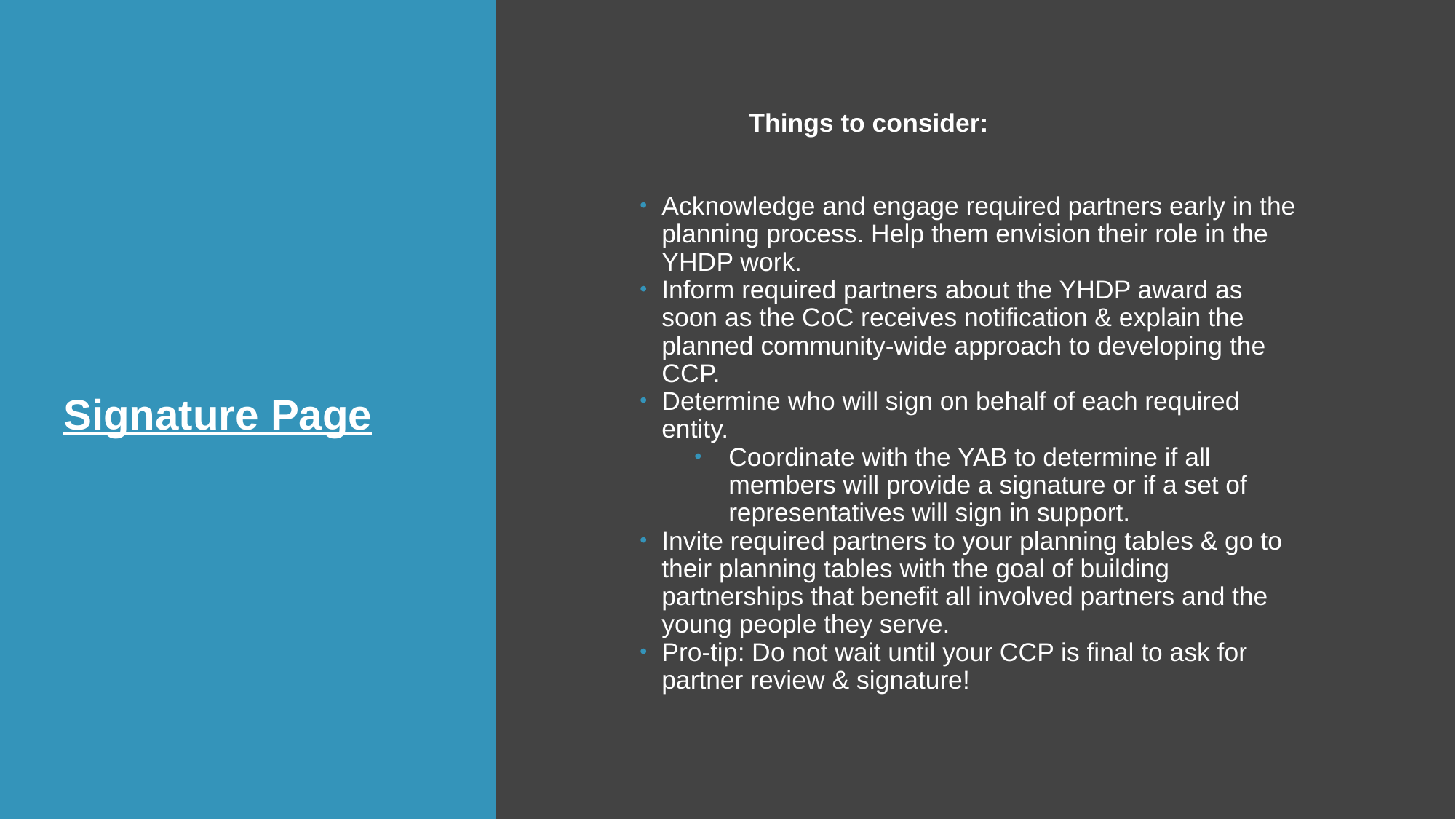

# Signature Page
	Things to consider:

Acknowledge and engage required partners early in the planning process. Help them envision their role in the YHDP work.
Inform required partners about the YHDP award as soon as the CoC receives notification & explain the planned community-wide approach to developing the CCP.
Determine who will sign on behalf of each required entity.
Coordinate with the YAB to determine if all members will provide a signature or if a set of representatives will sign in support.
Invite required partners to your planning tables & go to their planning tables with the goal of building partnerships that benefit all involved partners and the young people they serve.
Pro-tip: Do not wait until your CCP is final to ask for partner review & signature!